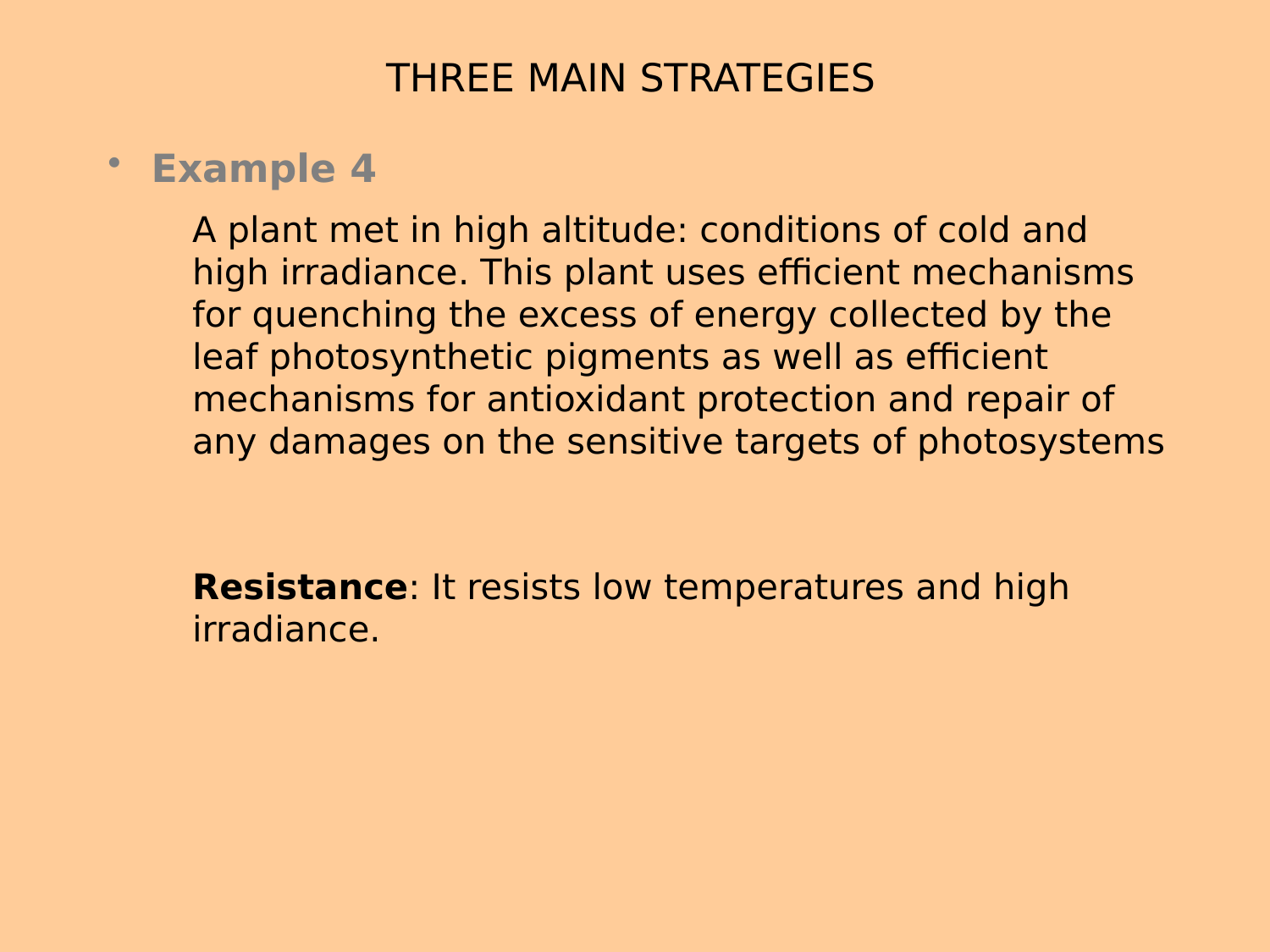

THREE MAIN STRATEGIES

 Example 4
A plant met in high altitude: conditions of cold and high irradiance. This plant uses efficient mechanisms  for quenching the excess of energy collected by the leaf photosynthetic pigments as well as efficient mechanisms for antioxidant protection and repair of any damages on the sensitive targets of photosystems
Resistance: It resists low temperatures and high irradiance.